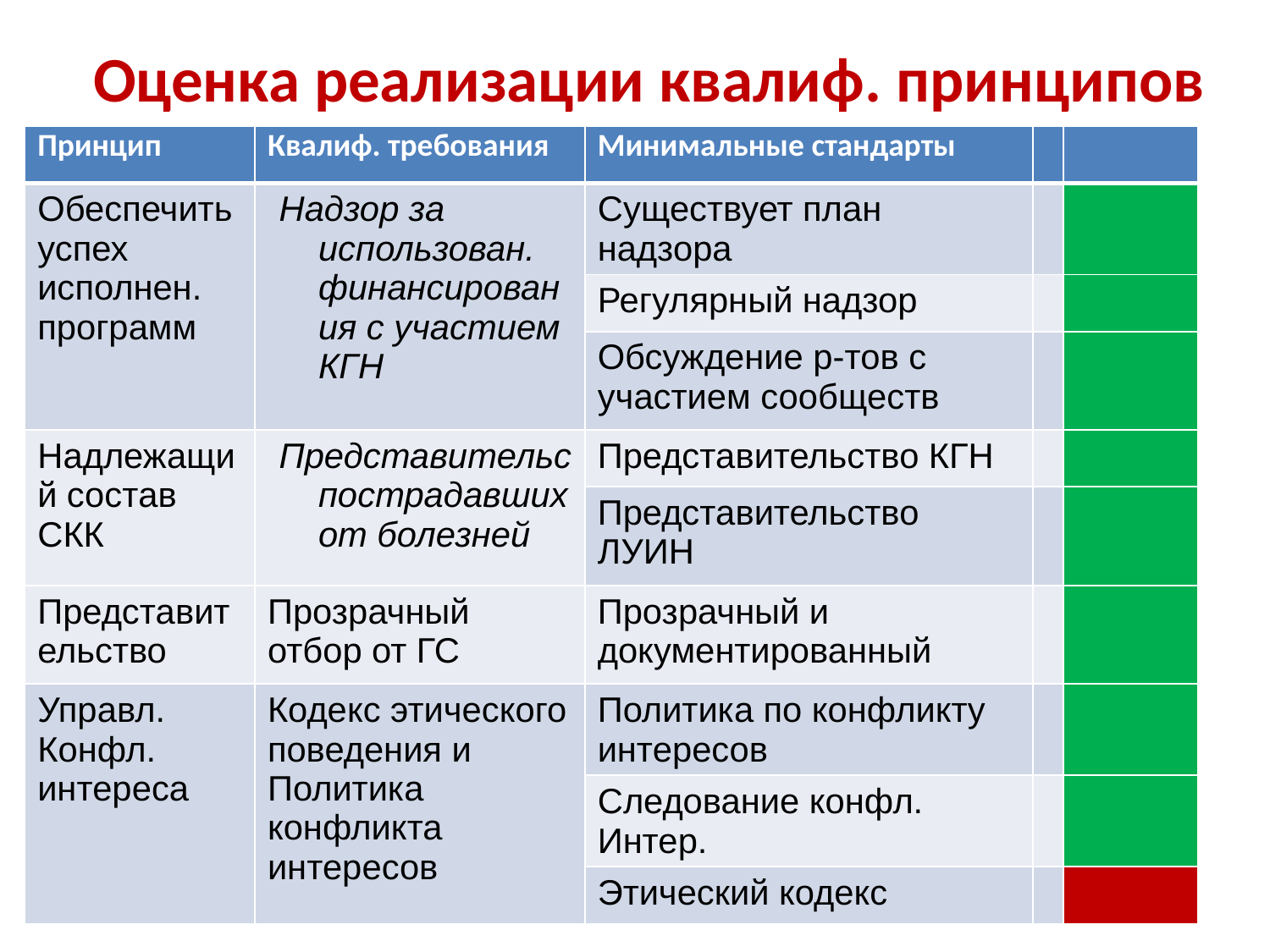

# Оценка реализации квалиф. принципов
| Принцип | Квалиф. требования | Минимальные стандарты |  |  |
| --- | --- | --- | --- | --- |
| Обеспечить успех исполнен. программ | Надзор за использован. финансирования с участием КГН | Существует план надзора |  |  |
|  |  | Регулярный надзор |  |  |
|  |  | Обсуждение р-тов с участием сообществ |  |  |
| Надлежащий состав СКК | Представительспострадавших от болезней | Представительство КГН |  |  |
|  |  | Представительство ЛУИН |  |  |
| Представительство | Прозрачный отбор от ГС | Прозрачный и документированный |  |  |
| Управл. Конфл. интереса | Кодекс этического поведения и Политика конфликта интересов | Политика по конфликту интересов |  |  |
|  |  | Следование конфл. Интер. |  |  |
|  |  | Этический кодекс |  |  |